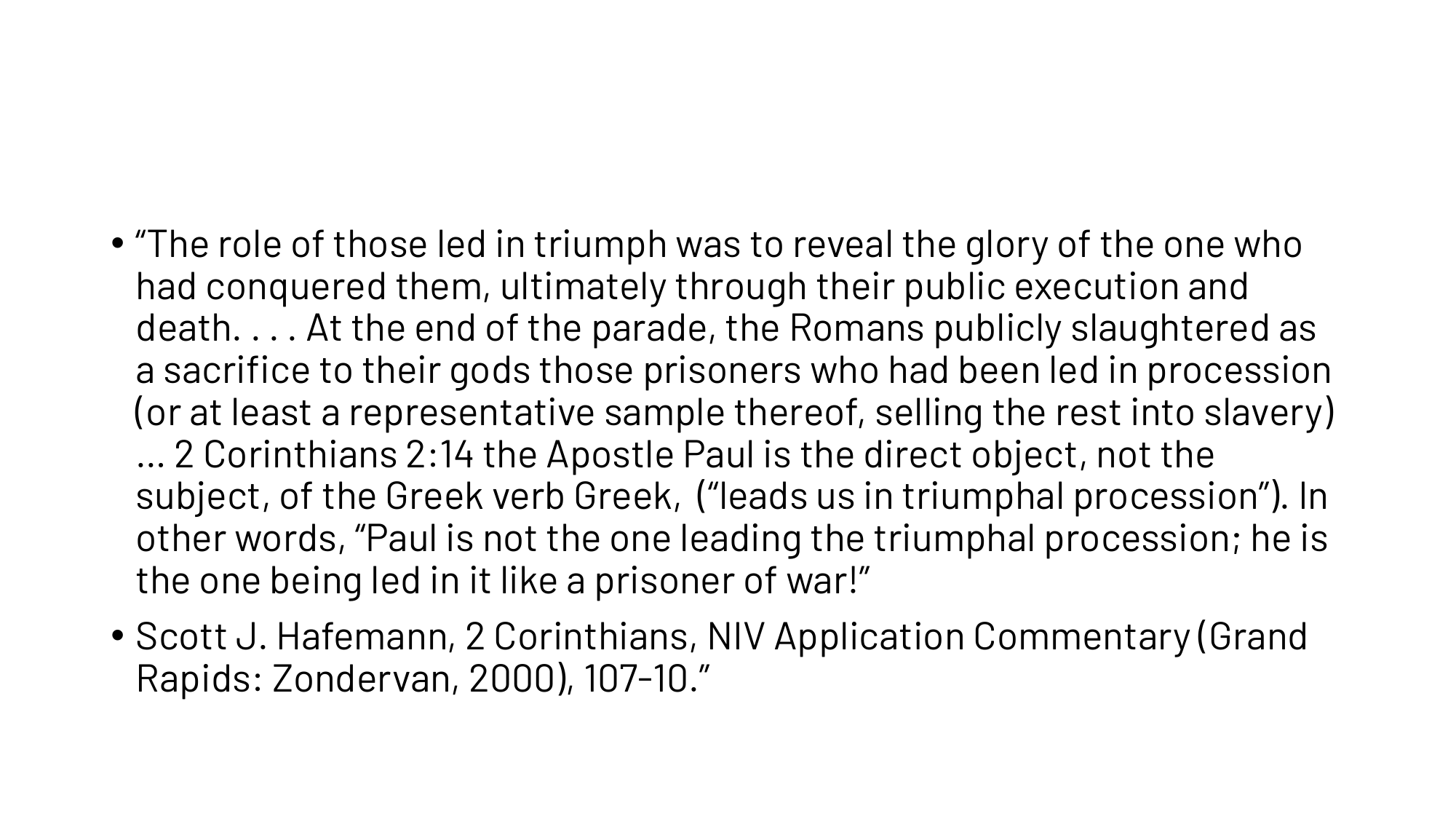

#
“The role of those led in triumph was to reveal the glory of the one who had conquered them, ultimately through their public execution and death. . . . At the end of the parade, the Romans publicly slaughtered as a sacrifice to their gods those prisoners who had been led in procession (or at least a representative sample thereof, selling the rest into slavery)… 2 Corinthians 2:14 the Apostle Paul is the direct object, not the subject, of the Greek verb Greek,  (“leads us in triumphal procession”). In other words, “Paul is not the one leading the triumphal procession; he is the one being led in it like a prisoner of war!”
Scott J. Hafemann, 2 Corinthians, NIV Application Commentary (Grand Rapids: Zondervan, 2000), 107-10.”